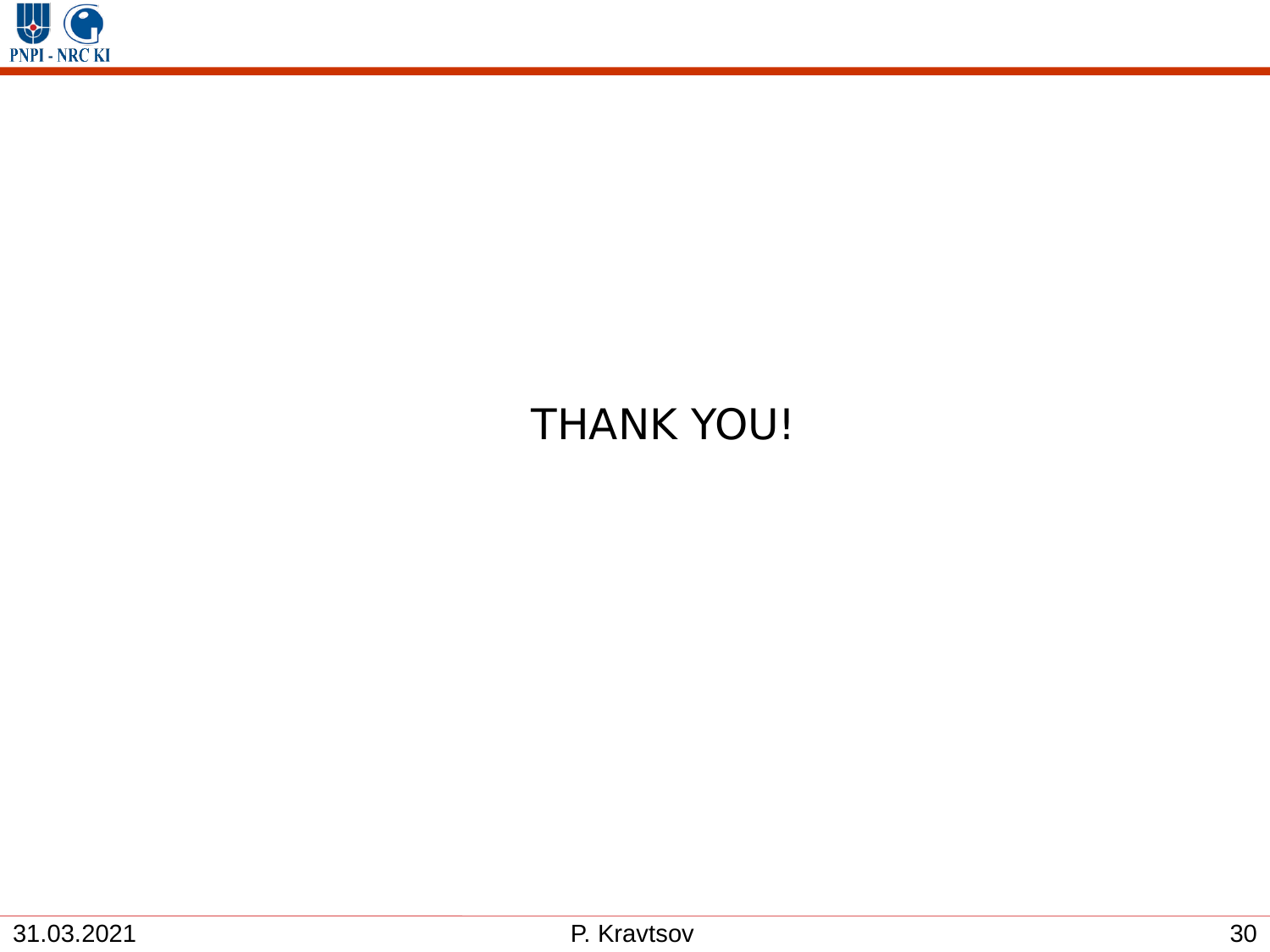

#
THANK YOU!
30
31.03.2021
P. Kravtsov